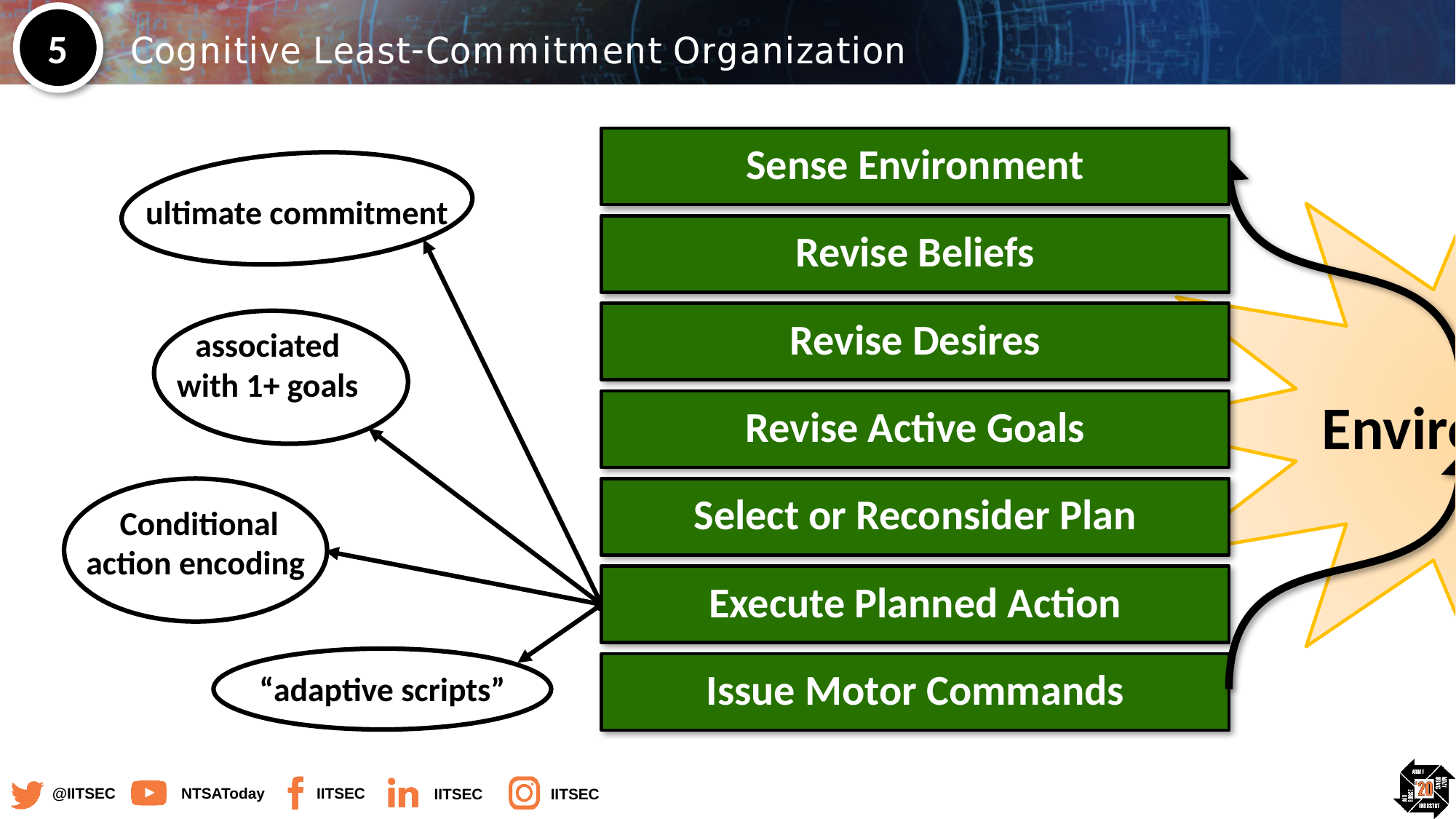

# Cognitive Least-Commitment Organization
5
Sense Environment
Environment
Revise Beliefs
Revise Desires
Revise Active Goals
Select or Reconsider Plan
Execute Planned Action
Issue Motor Commands

ultimate commitment

associated
with 1+ goals

Conditional
action encoding

“adaptive scripts”